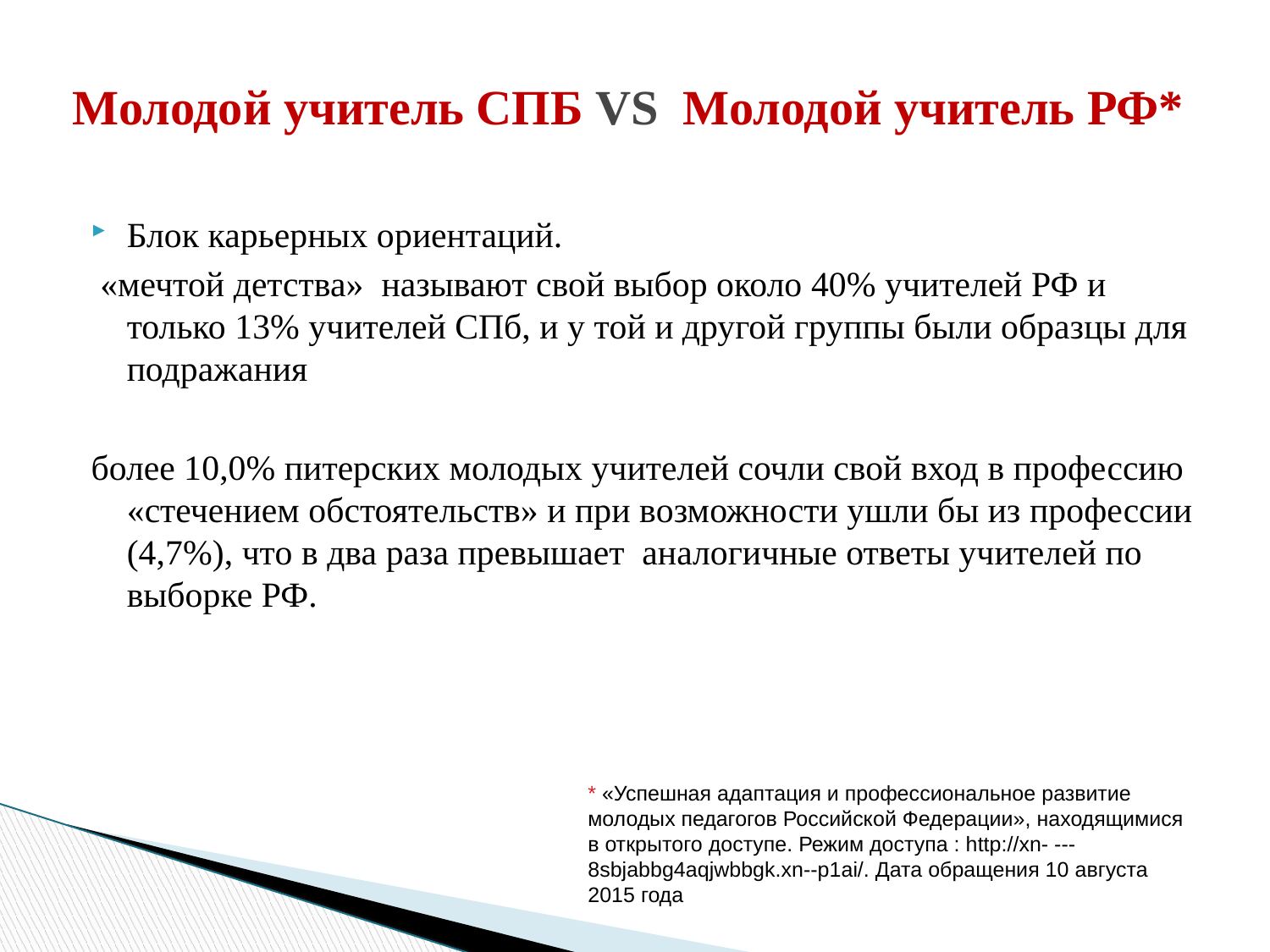

Молодой учитель СПБ VS  Молодой учитель РФ*
Блок карьерных ориентаций.
 «мечтой детства»  называют свой выбор около 40% учителей РФ и только 13% учителей СПб, и у той и другой группы были образцы для подражания

более 10,0% питерских молодых учителей сочли свой вход в профессию «стечением обстоятельств» и при возможности ушли бы из профессии (4,7%), что в два раза превышает  аналогичные ответы учителей по выборке РФ.

* «Успешная адаптация и профессиональное развитие молодых педагогов Российской Федерации», находящимися в открытого доступе. Режим доступа : http://xn- ---8sbjabbg4aqjwbbgk.xn--p1ai/. Дата обращения 10 августа 2015 года